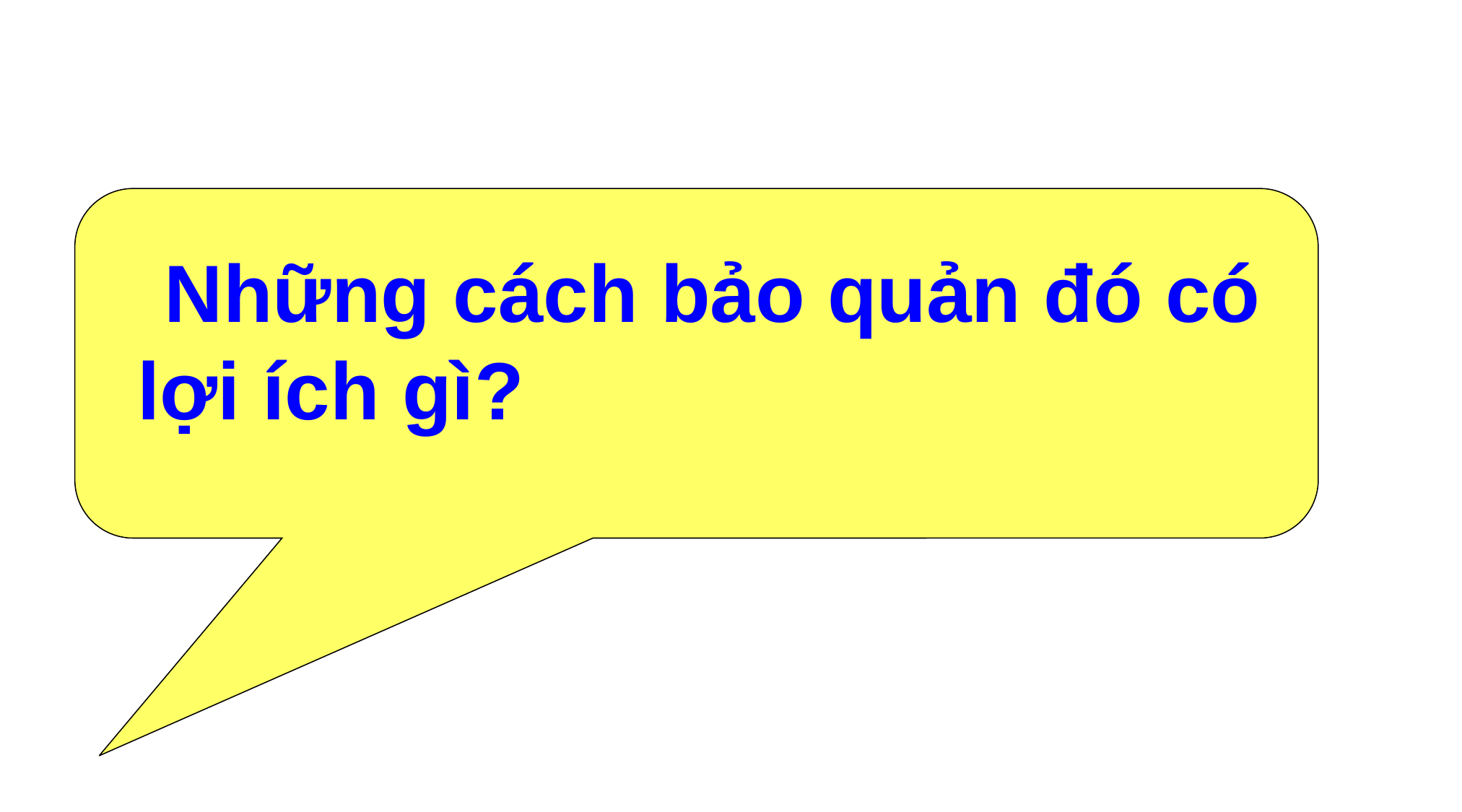

Những cách bảo quản đó có lợi ích gì?